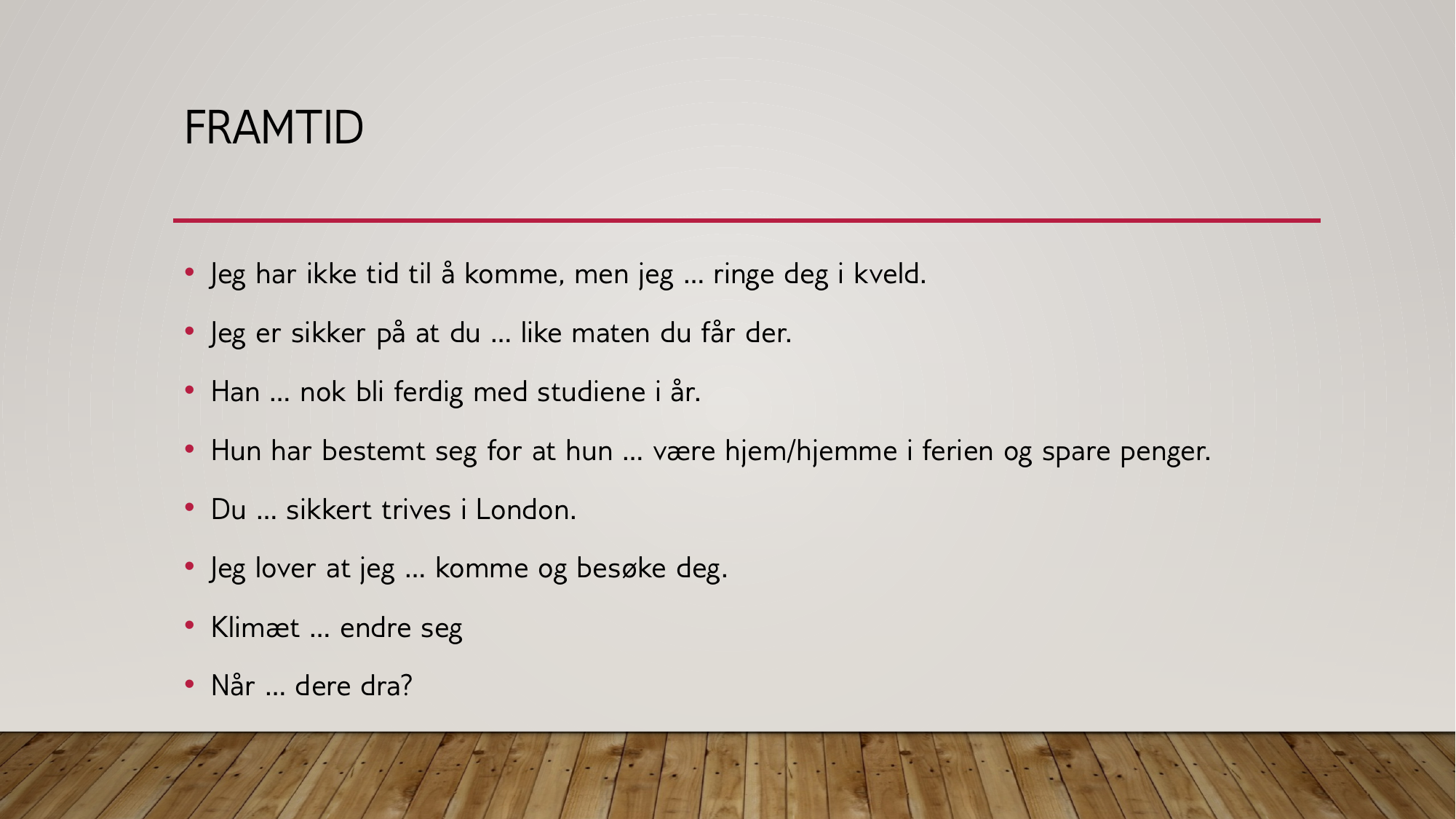

# framtid
Jeg har ikke tid til å komme, men jeg … ringe deg i kveld.
Jeg er sikker på at du … like maten du får der.
Han … nok bli ferdig med studiene i år.
Hun har bestemt seg for at hun … være hjem/hjemme i ferien og spare penger.
Du … sikkert trives i London.
Jeg lover at jeg … komme og besøke deg.
Klimaet … endre seg
Når … dere dra?